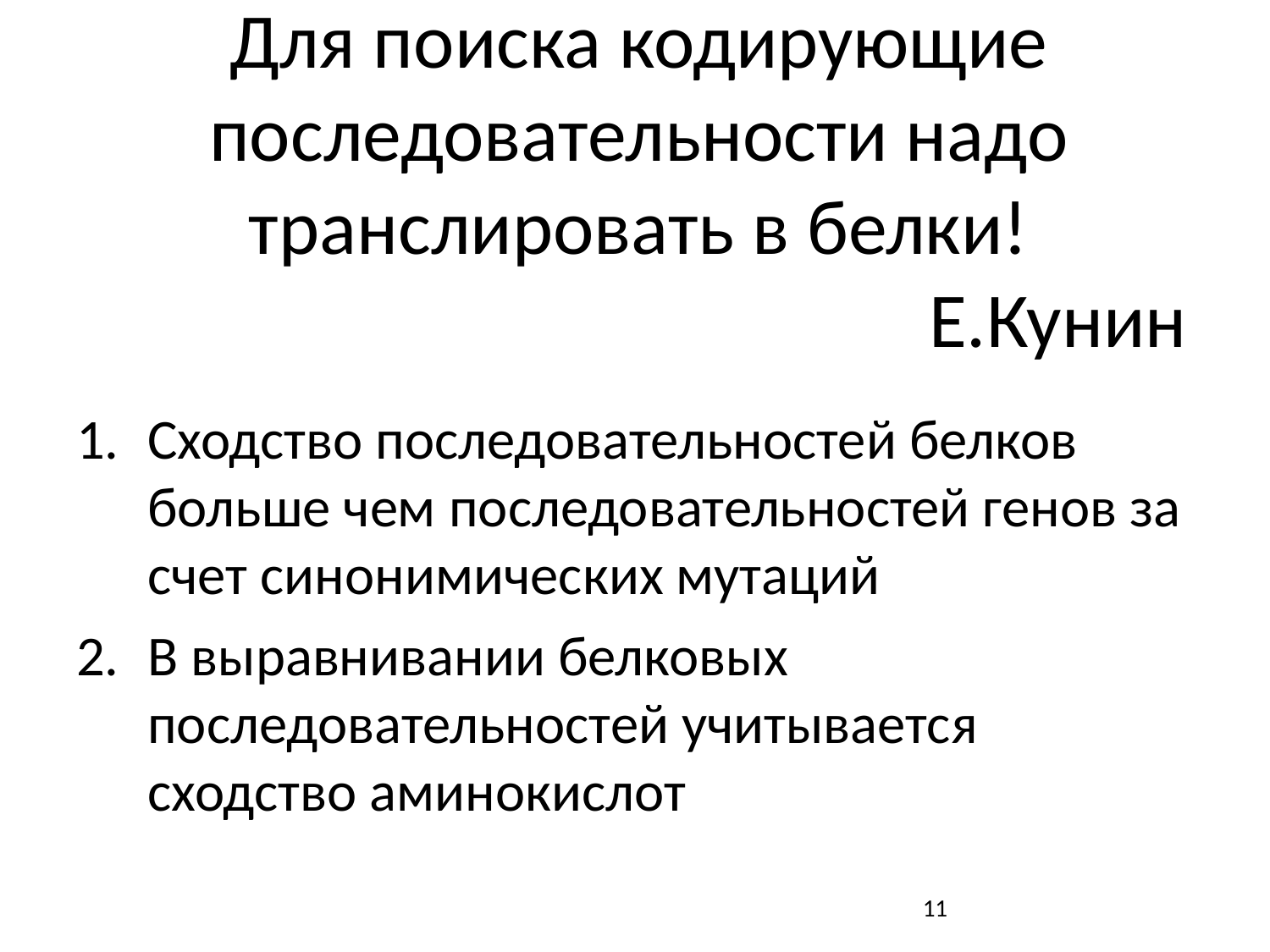

# Для поиска кодирующие последовательности надо транслировать в белки! Е.Кунин
Сходство последовательностей белков больше чем последовательностей генов за счет синонимических мутаций
В выравнивании белковых последовательностей учитывается сходство аминокислот
11